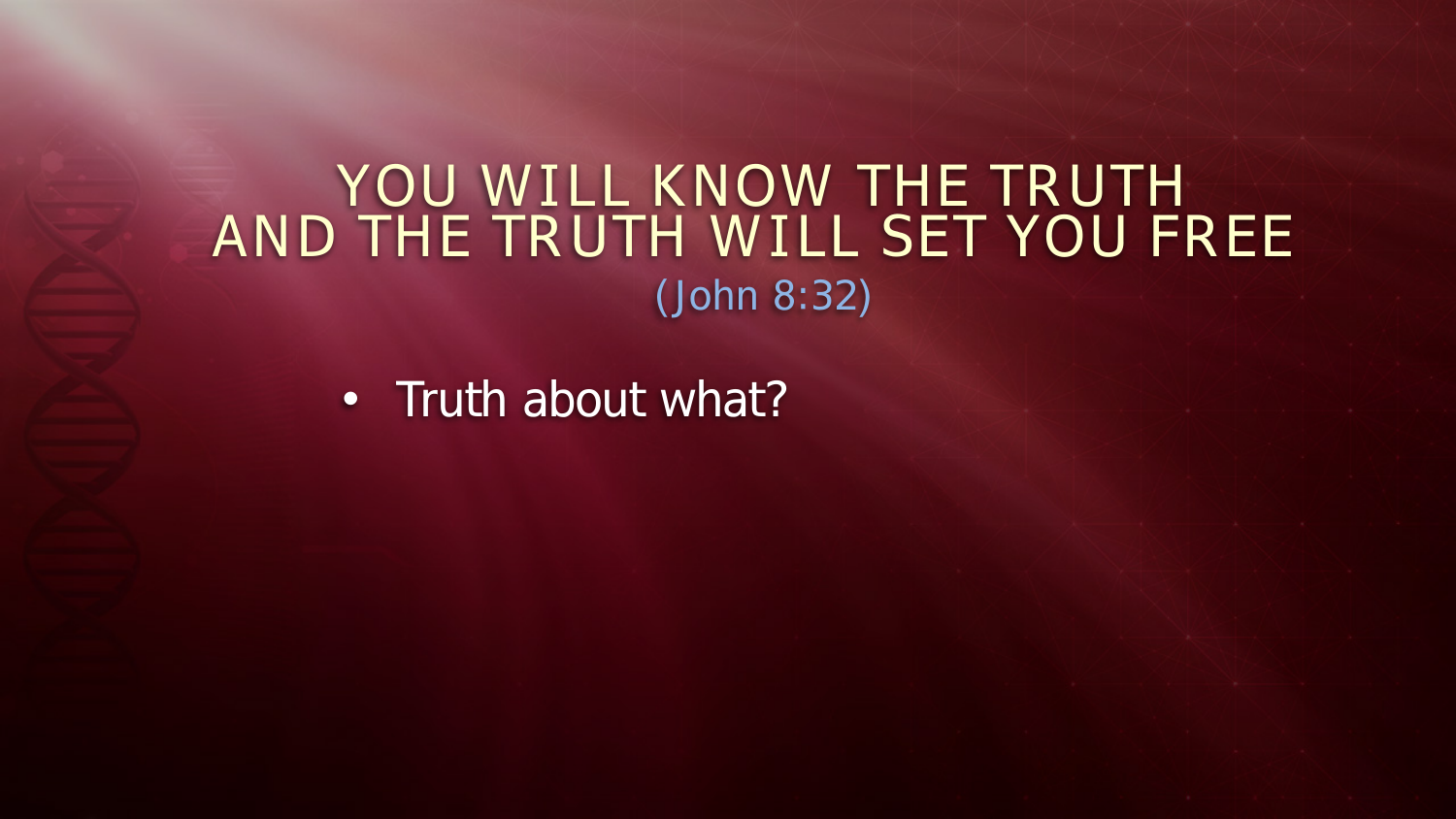

YOU WILL KNOW THE TRUTH
AND THE TRUTH WILL SET YOU FREE
(John 8:32)

Truth about what?